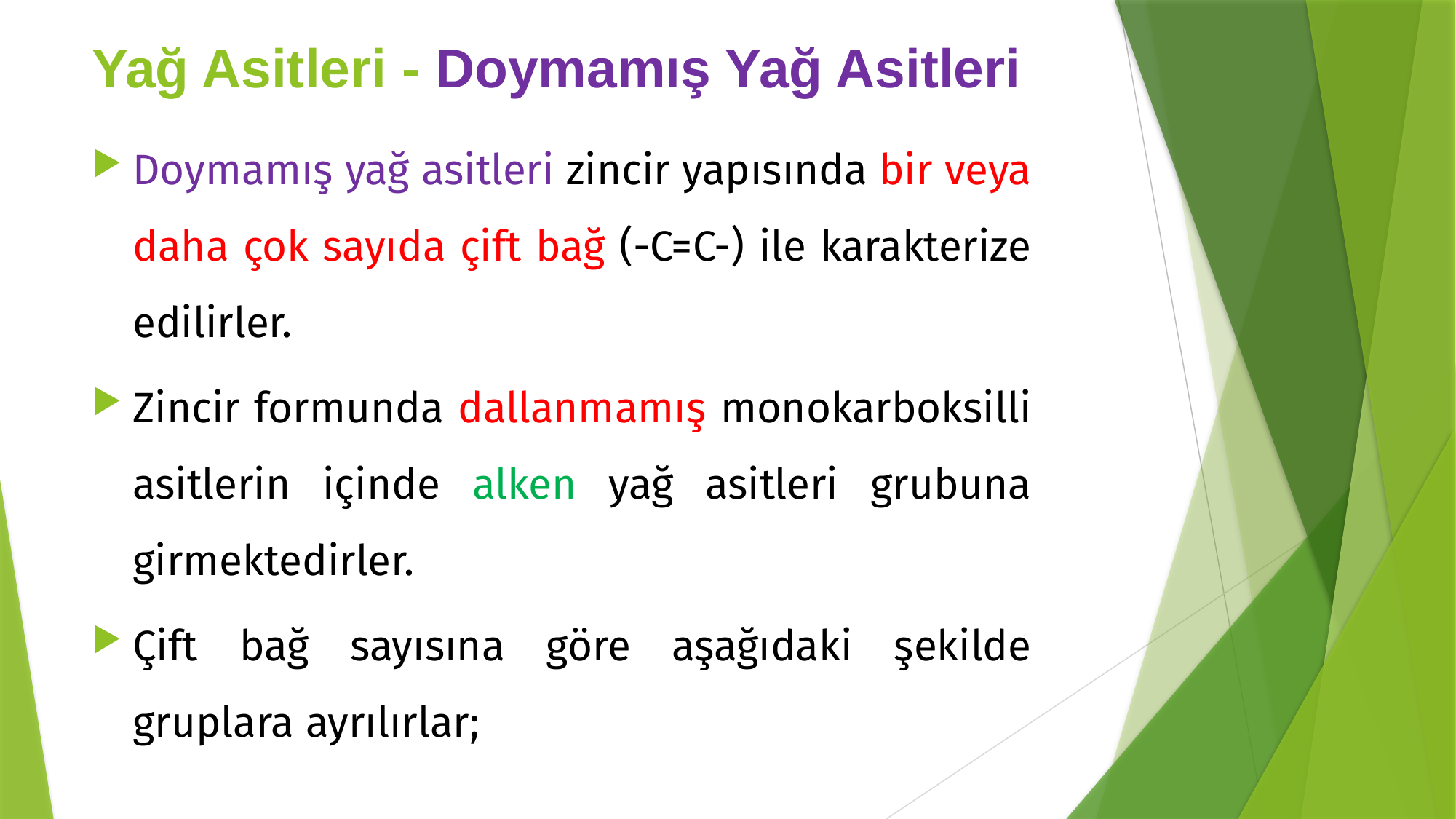

Yağ Asitleri - Doymamış Yağ Asitleri
Doymamış yağ asitleri zincir yapısında bir veya daha çok sayıda çift bağ (-C=C-) ile karakterize edilirler.
Zincir formunda dallanmamış monokarboksilli asitlerin içinde alken yağ asitleri grubuna girmektedirler.
Çift bağ sayısına göre aşağıdaki şekilde gruplara ayrılırlar;